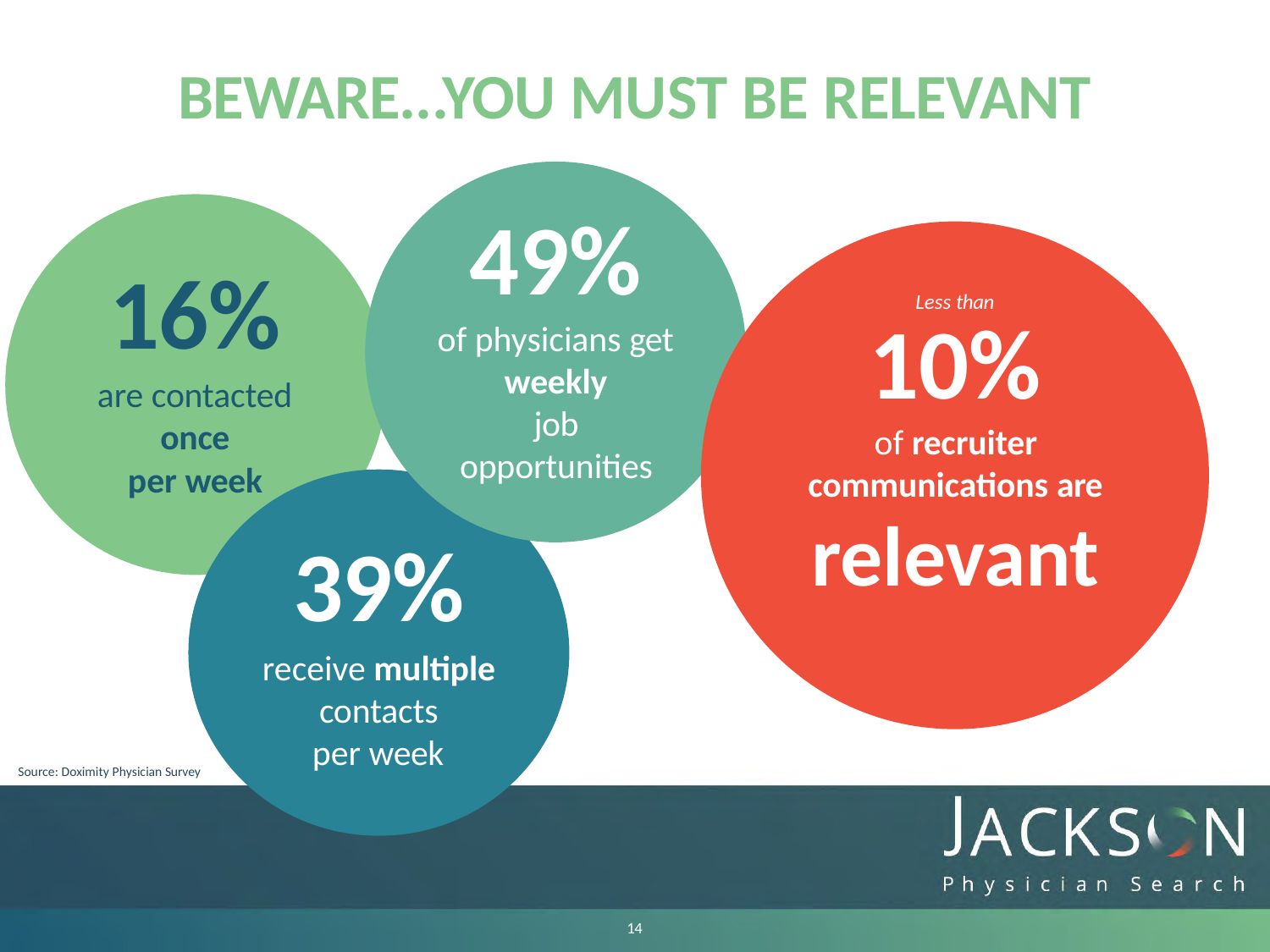

BEWARE...YOU MUST BE RELEVANT

# 49%

16%
are contacted
once per week
Less than
10%
of recruiter communications are
relevant
of physicians get
weekly
job opportunities

39%
receive multiple
contacts
per week
Source: Doximity Physician Survey
14